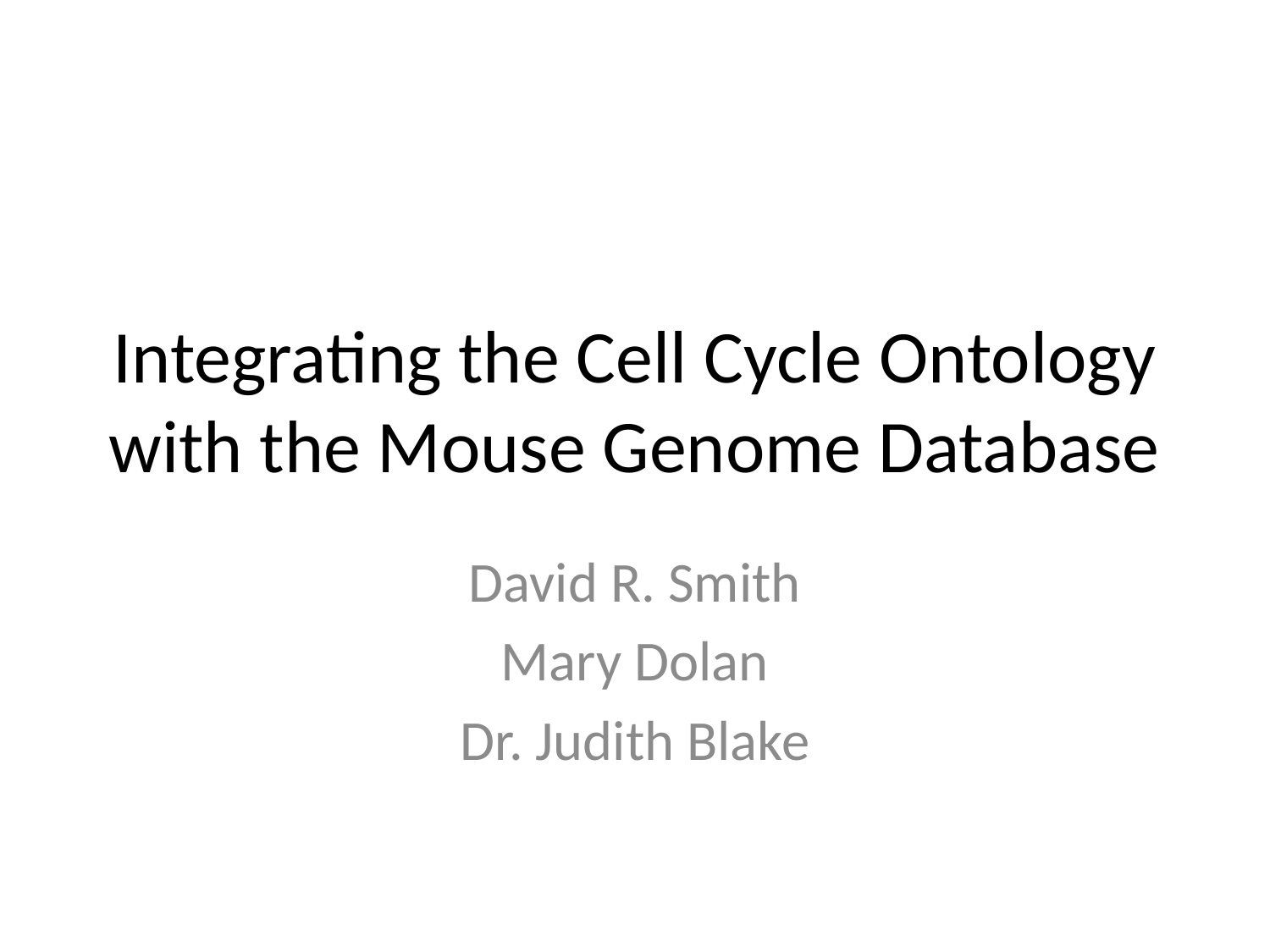

# Integrating the Cell Cycle Ontology with the Mouse Genome Database
David R. Smith
Mary Dolan
Dr. Judith Blake